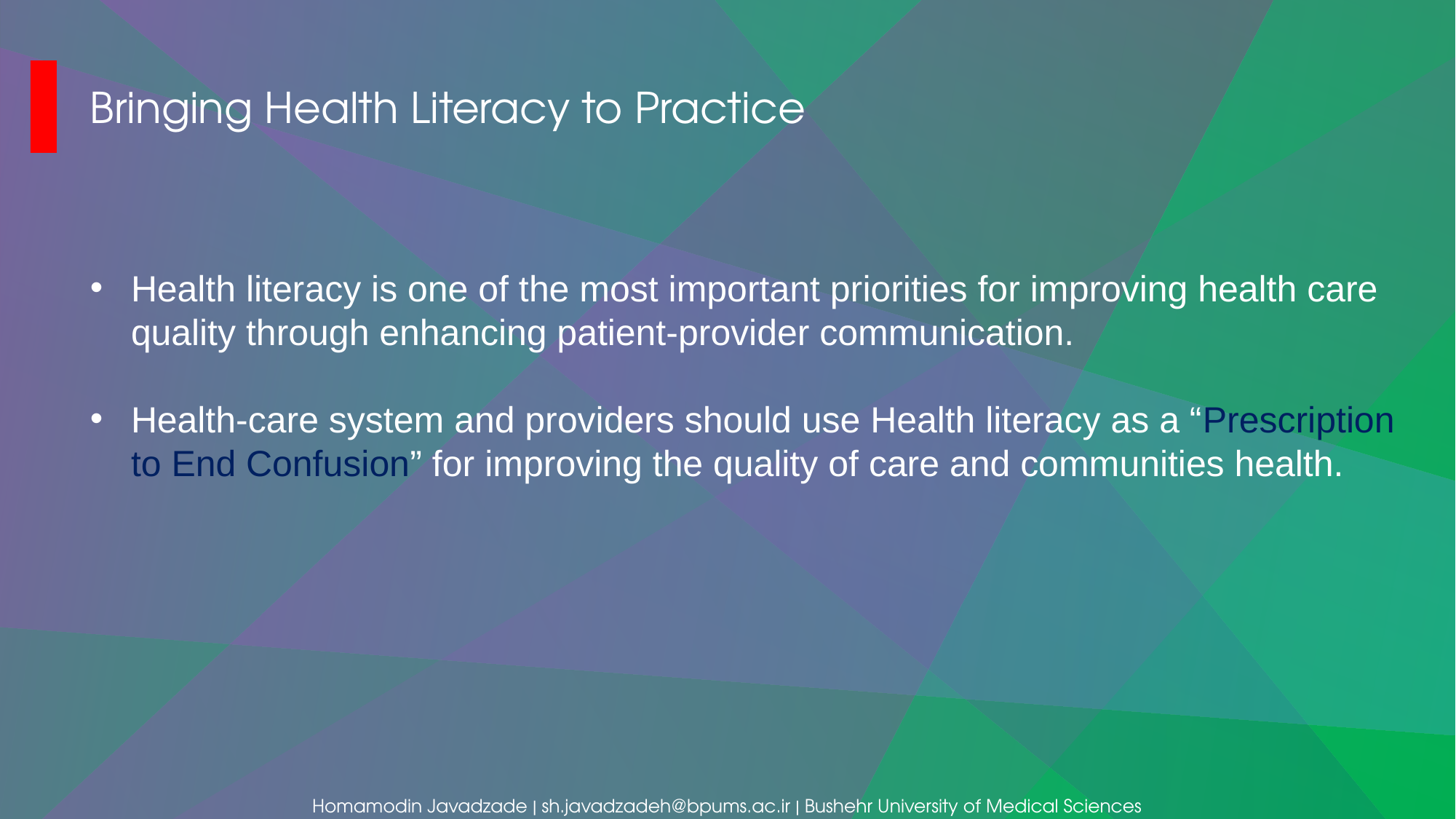

Bringing Health Literacy to Practice
Health literacy is one of the most important priorities for improving health care quality through enhancing patient-provider communication.

Health-care system and providers should use Health literacy as a “Prescription to End Confusion” for improving the quality of care and communities health.

Homamodin Javadzade | sh.javadzadeh@bpums.ac.ir | Bushehr University of Medical Sciences